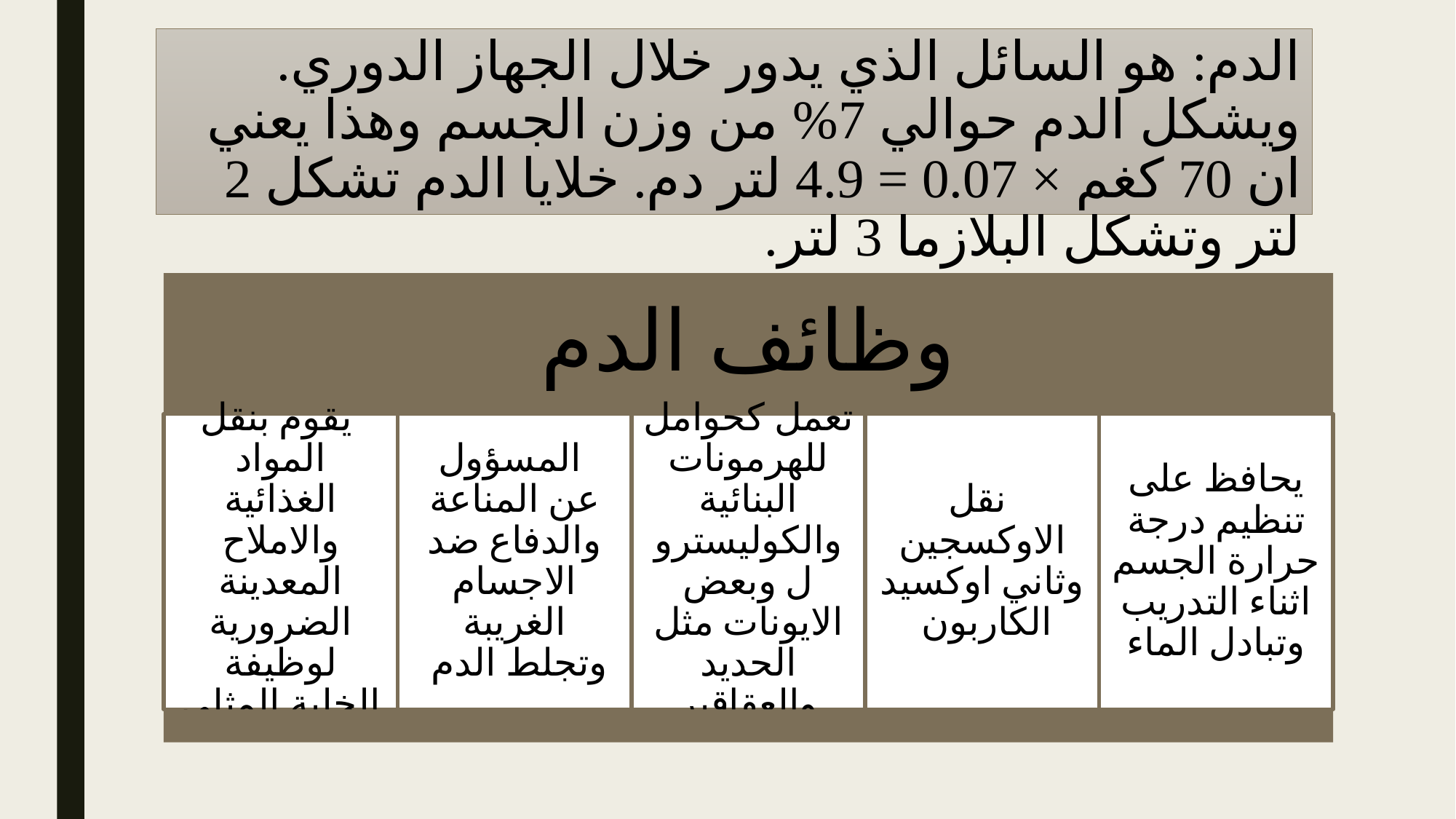

# الدم: هو السائل الذي يدور خلال الجهاز الدوري. ويشكل الدم حوالي 7% من وزن الجسم وهذا يعني ان 70 كغم × 0.07 = 4.9 لتر دم. خلايا الدم تشكل 2 لتر وتشكل البلازما 3 لتر.
وظائف الدم
 يقوم بنقل المواد الغذائية والاملاح المعدينة الضرورية لوظيفة الخلية المثلى
 المسؤول عن المناعة والدفاع ضد الاجسام الغريبة وتجلط الدم
تعمل كحوامل للهرمونات البنائية والكوليسترول وبعض الايونات مثل الحديد والعقاقير
 نقل الاوكسجين وثاني اوكسيد الكاربون
يحافظ على تنظيم درجة حرارة الجسم اثناء التدريب وتبادل الماء